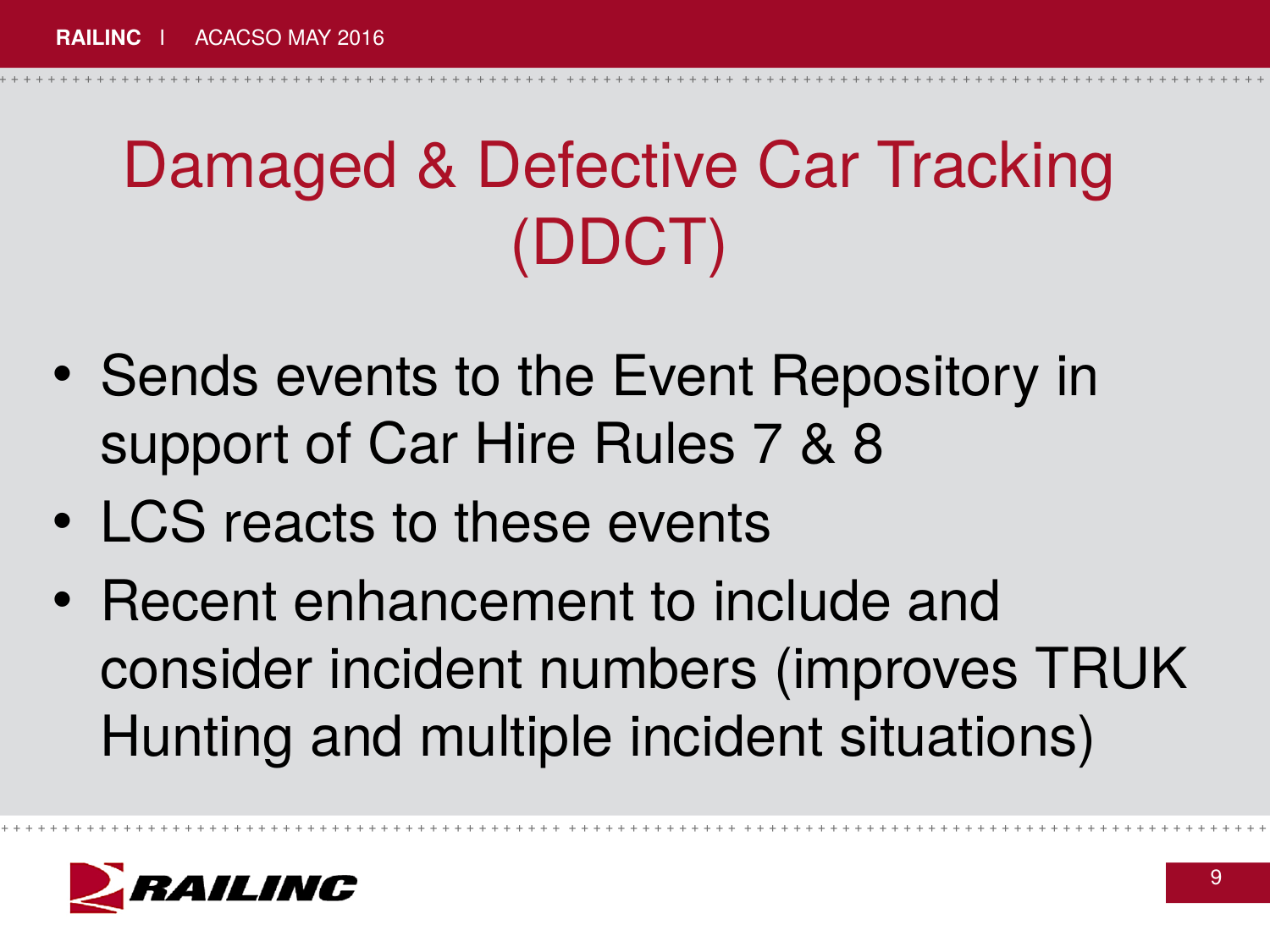

# Damaged & Defective Car Tracking (DDCT)

Sends events to the Event Repository in support of Car Hire Rules 7 & 8
LCS reacts to these events
Recent enhancement to include and consider incident numbers (improves TRUK Hunting and multiple incident situations)

9